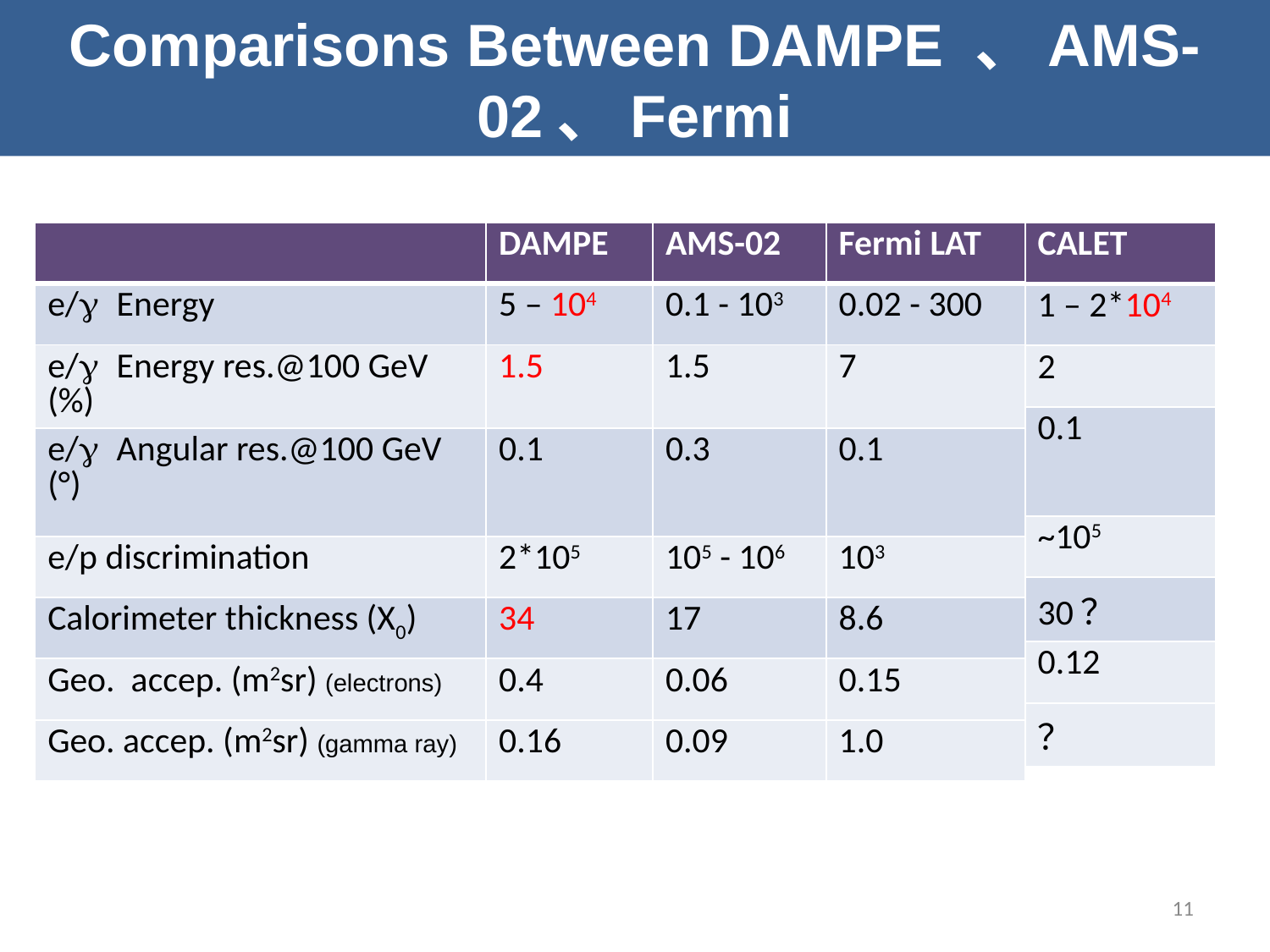

# Comparisons Between DAMPE 、AMS-02、Fermi
|  | DAMPE | AMS-02 | Fermi LAT |
| --- | --- | --- | --- |
| e/γ Energy | 5 – 104 | 0.1 - 103 | 0.02 - 300 |
| e/γ Energy res.@100 GeV (%) | 1.5 | 1.5 | 7 |
| e/γ Angular res.@100 GeV (°) | 0.1 | 0.3 | 0.1 |
| e/p discrimination | 2\*105 | 105 - 106 | 103 |
| Calorimeter thickness (X0) | 34 | 17 | 8.6 |
| Geo. accep. (m2sr) (electrons) | 0.4 | 0.06 | 0.15 |
| Geo. accep. (m2sr) (gamma ray) | 0.16 | 0.09 | 1.0 |
| CALET |
| --- |
| 1 – 2\*104 |
| 2 |
| 0.1 |
| ~105 |
| 30？ |
| 0.12 |
| ？ |
11